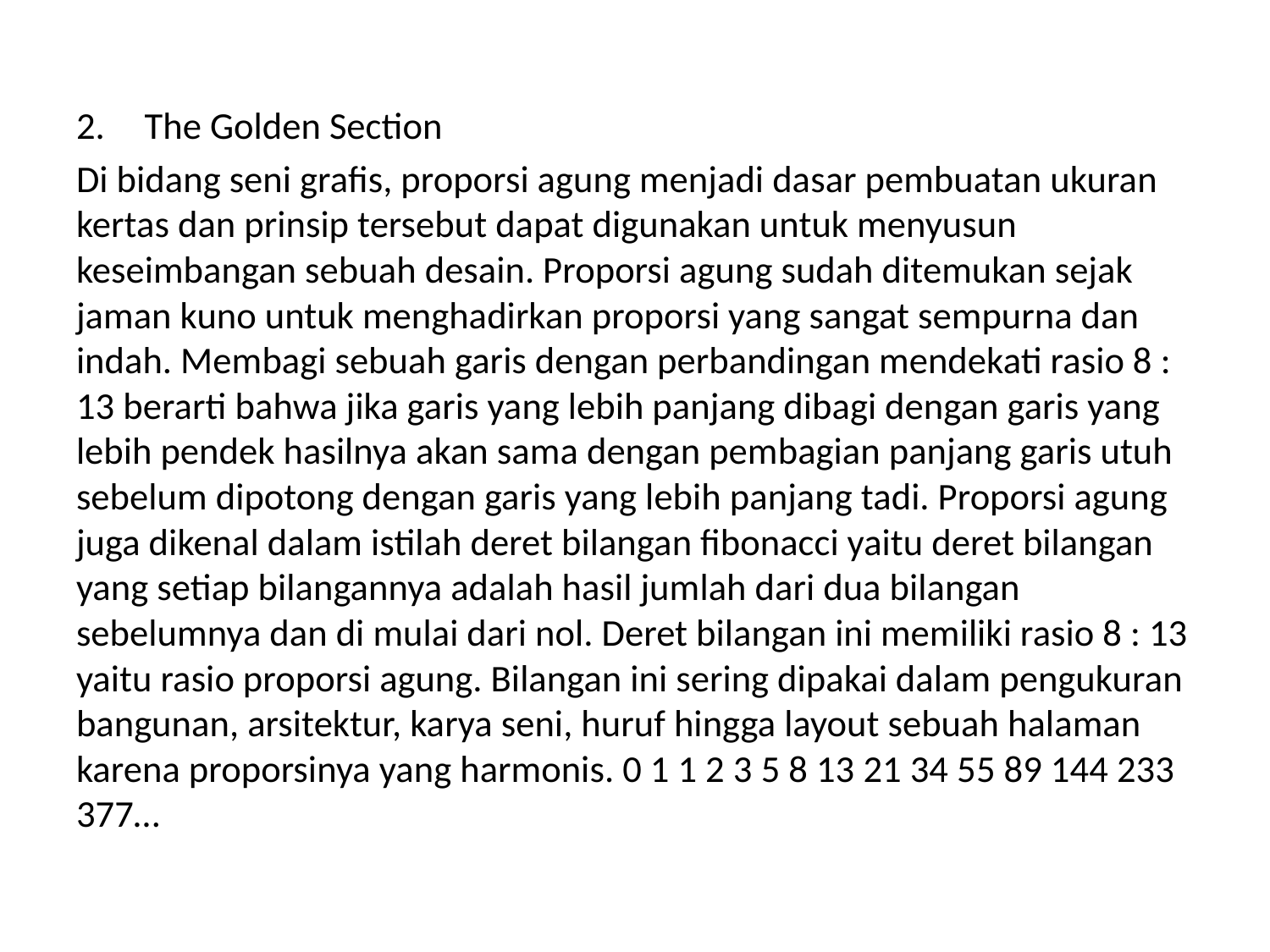

The Golden Section
Di bidang seni grafis, proporsi agung menjadi dasar pembuatan ukuran kertas dan prinsip tersebut dapat digunakan untuk menyusun keseimbangan sebuah desain. Proporsi agung sudah ditemukan sejak jaman kuno untuk menghadirkan proporsi yang sangat sempurna dan indah. Membagi sebuah garis dengan perbandingan mendekati rasio 8 : 13 berarti bahwa jika garis yang lebih panjang dibagi dengan garis yang lebih pendek hasilnya akan sama dengan pembagian panjang garis utuh sebelum dipotong dengan garis yang lebih panjang tadi. Proporsi agung juga dikenal dalam istilah deret bilangan fibonacci yaitu deret bilangan yang setiap bilangannya adalah hasil jumlah dari dua bilangan sebelumnya dan di mulai dari nol. Deret bilangan ini memiliki rasio 8 : 13 yaitu rasio proporsi agung. Bilangan ini sering dipakai dalam pengukuran bangunan, arsitektur, karya seni, huruf hingga layout sebuah halaman karena proporsinya yang harmonis. 0 1 1 2 3 5 8 13 21 34 55 89 144 233 377…